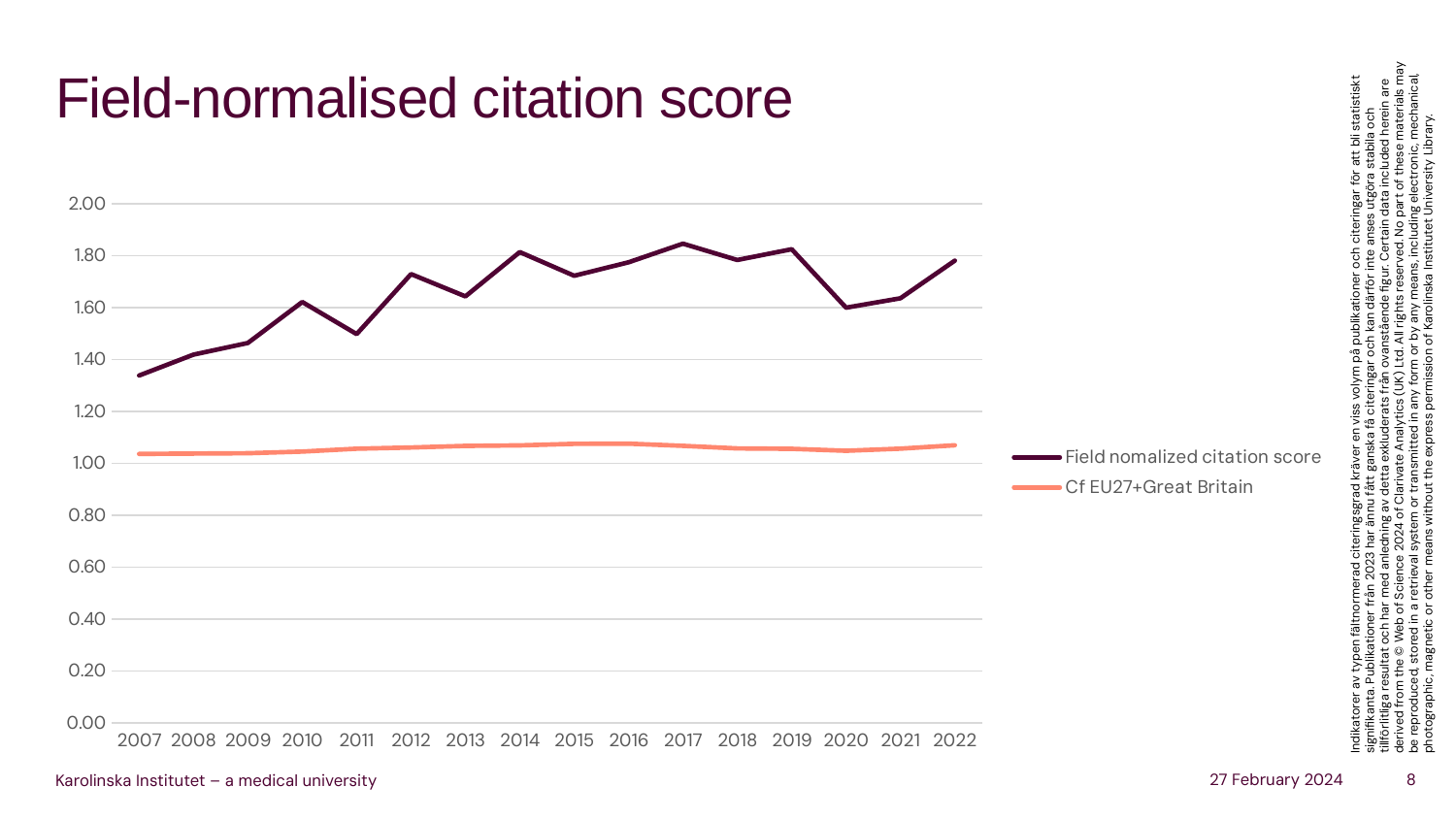

# Field-normalised citation score

### Chart

| Category | Field nomalized citation score | Cf EU27+Great Britain |
|---|---|---|
| 2007 | 1.33857575387257 | 1.03662811691321 |
| 2008 | 1.41926643240357 | 1.03789135823264 |
| 2009 | 1.46414952078215 | 1.03912210449024 |
| 2010 | 1.6220982936882 | 1.0456801971392 |
| 2011 | 1.49837796737088 | 1.05653878936321 |
| 2012 | 1.72948172872259 | 1.06131356985686 |
| 2013 | 1.64363699044525 | 1.06757184172264 |
| 2014 | 1.81426717947987 | 1.0694801644902 |
| 2015 | 1.72315239190605 | 1.07537519771435 |
| 2016 | 1.77512462047959 | 1.07611029508741 |
| 2017 | 1.84685904363305 | 1.06779196926968 |
| 2018 | 1.78379071969625 | 1.0576454219664 |
| 2019 | 1.82536664241732 | 1.05626624601814 |
| 2020 | 1.60024512839611 | 1.04859490737831 |
| 2021 | 1.63627437398086 | 1.05679037799413 |
| 2022 | 1.78139116596832 | 1.06995926629121 |
Indikatorer av typen fältnormerad citeringsgrad kräver en viss volym på publikationer och citeringar för att bli statistiskt signifikanta. Publikationer från 2023 har ännu fått ganska få citeringar och kan därför inte anses utgöra stabila och tillförlitliga resultat och har med anledning av detta exkluderats från ovanstående figur. Certain data included herein are derived from the © Web of Science 2024 of Clarivate Analytics (UK) Ltd. All rights reserved. No part of these materials may be reproduced, stored in a retrieval system or transmitted in any form or by any means, including electronic, mechanical, photographic, magnetic or other means without the express permission of Karolinska Institutet University Library.
27 February 2024
8
Karolinska Institutet – a medical university